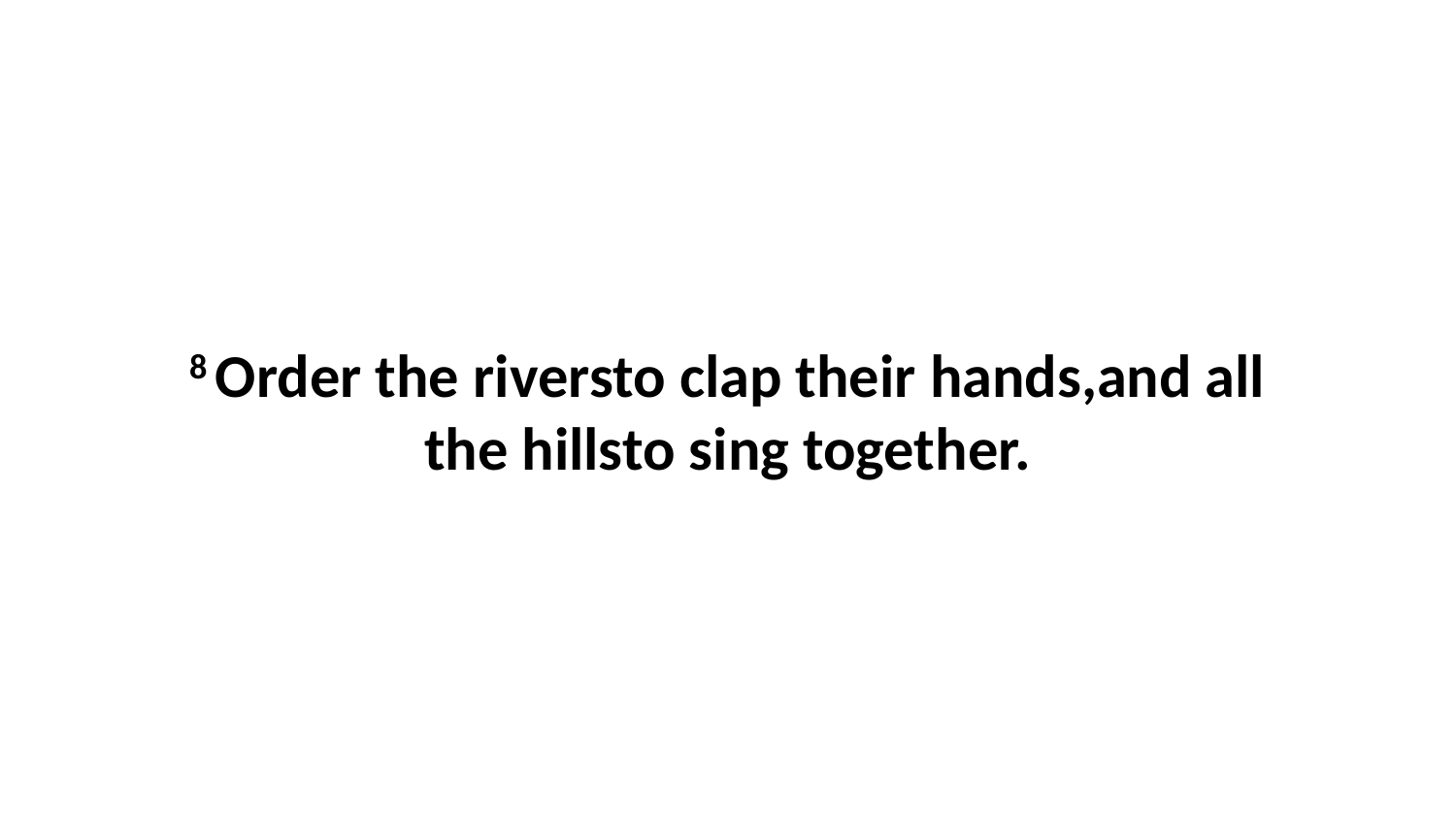

8 Order the riversto clap their hands,and all the hillsto sing together.